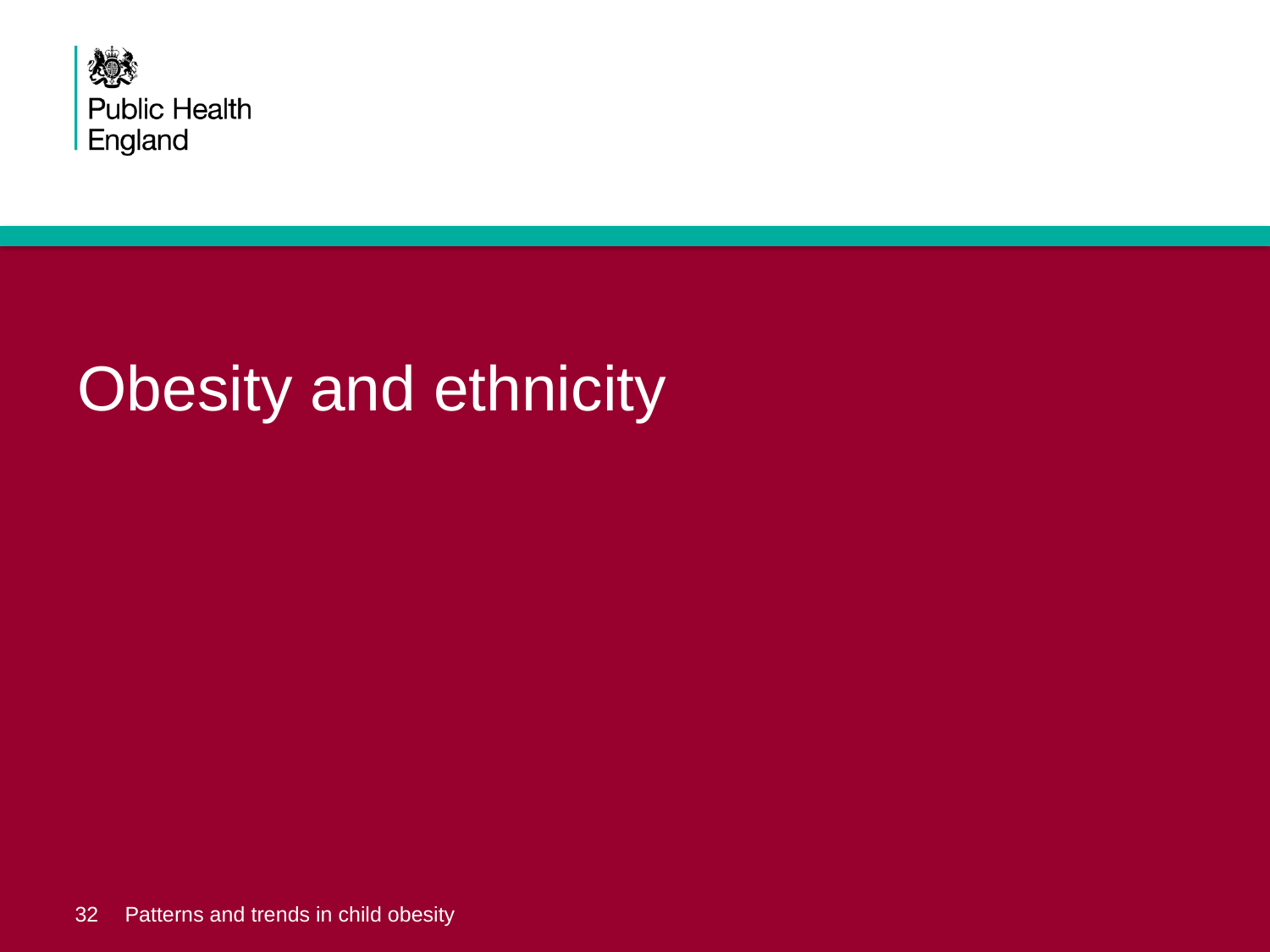

Obesity and ethnicity
32
Patterns and trends in child obesity